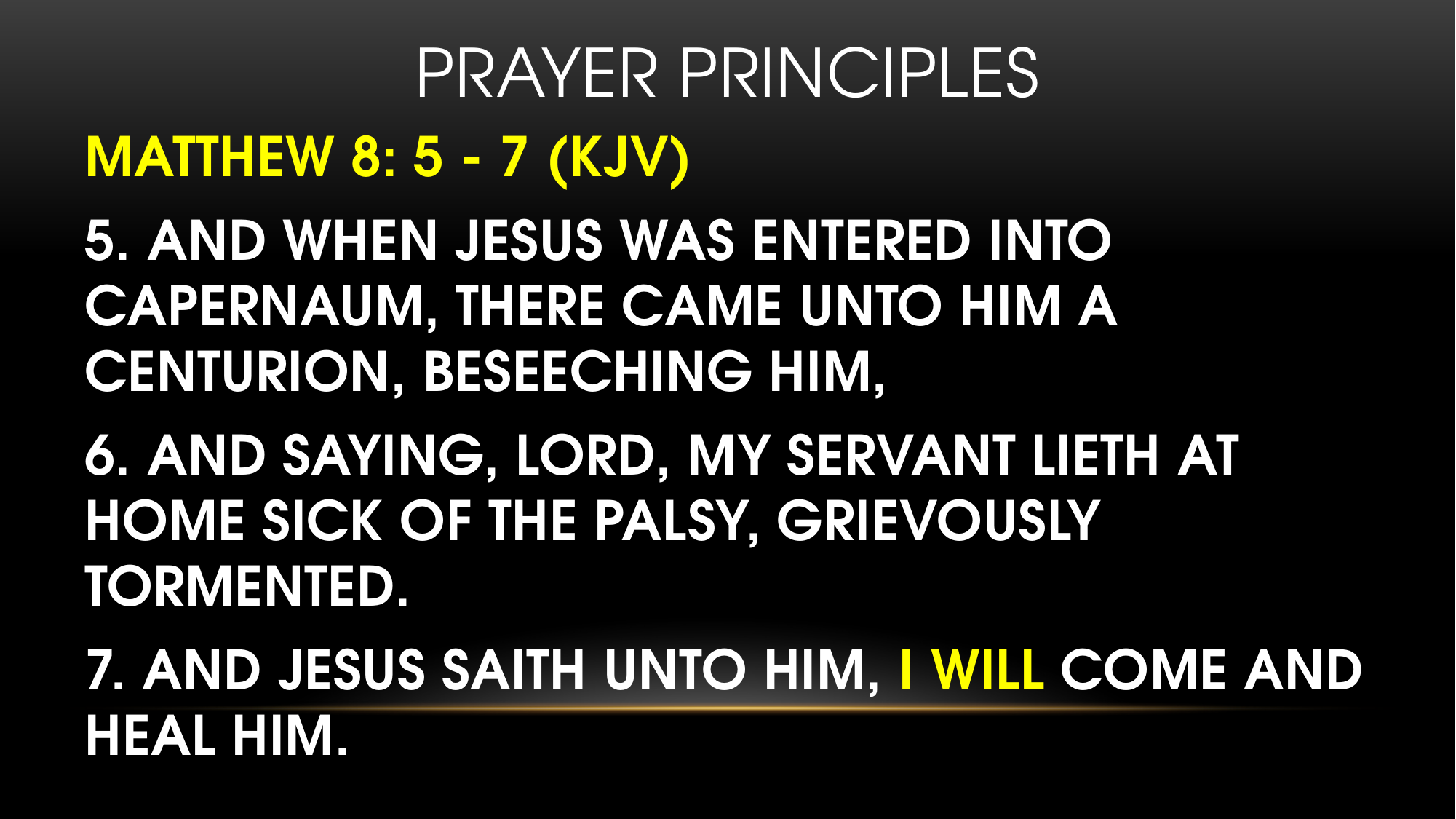

# Prayer principles
MATTHEW 8: 5 - 7 (KJV)

5. AND WHEN JESUS WAS ENTERED INTO CAPERNAUM, THERE CAME UNTO HIM A CENTURION, BESEECHING HIM,

6. AND SAYING, LORD, MY SERVANT LIETH AT HOME SICK OF THE PALSY, GRIEVOUSLY TORMENTED.

7. AND JESUS SAITH UNTO HIM, I WILL COME AND HEAL HIM.